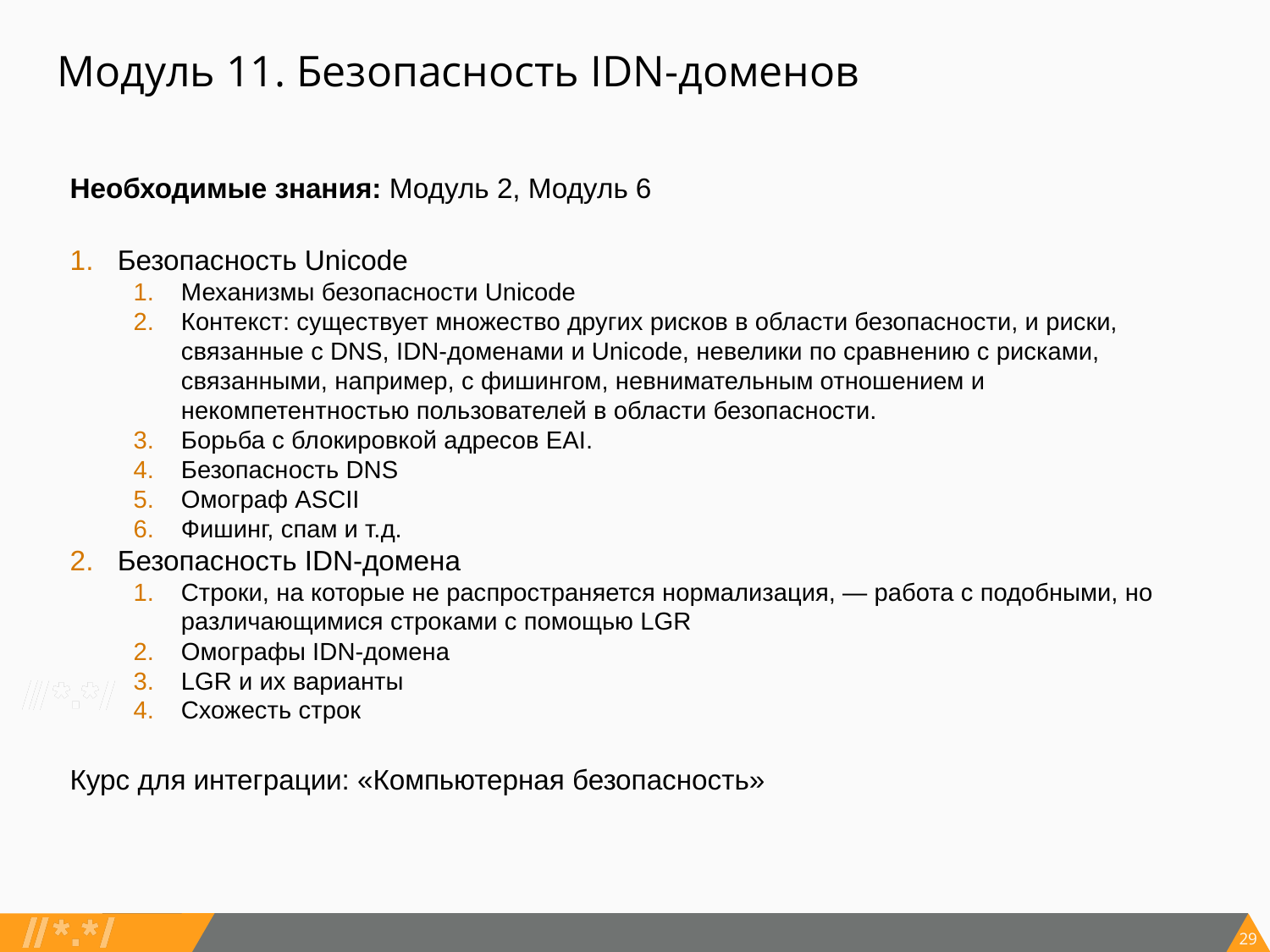

# Модуль 11. Безопасность IDN-доменов
Необходимые знания: Модуль 2, Модуль 6

Безопасность Unicode
Механизмы безопасности Unicode
Контекст: существует множество других рисков в области безопасности, и риски, связанные с DNS, IDN-доменами и Unicode, невелики по сравнению с рисками, связанными, например, с фишингом, невнимательным отношением и некомпетентностью пользователей в области безопасности.
Борьба с блокировкой адресов EAI.
Безопасность DNS
Омограф ASCII
Фишинг, спам и т.д.
Безопасность IDN-домена
Строки, на которые не распространяется нормализация, — работа с подобными, но различающимися строками с помощью LGR
Омографы IDN-домена
LGR и их варианты
Схожесть строк

Курс для интеграции: «Компьютерная безопасность»